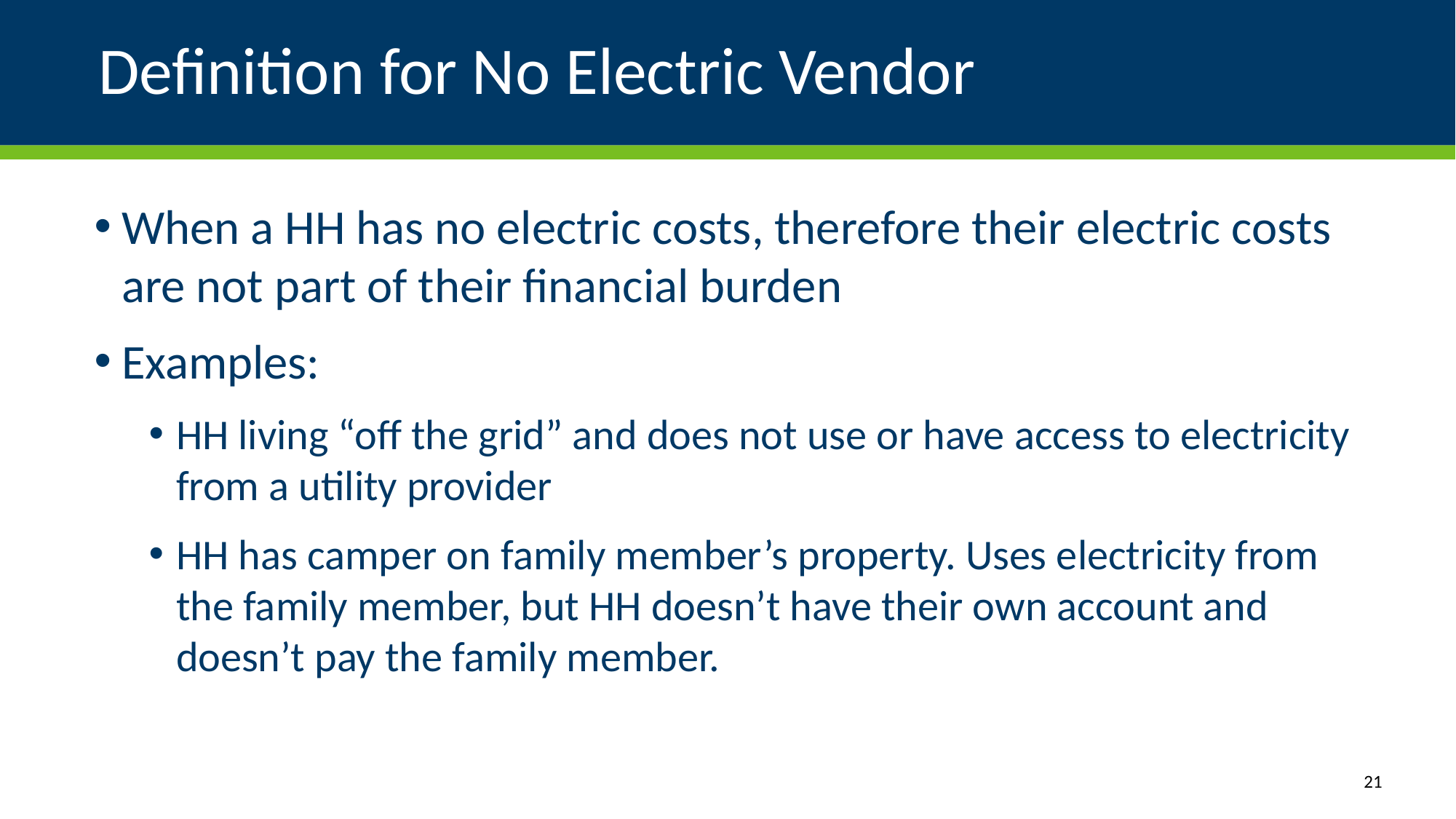

# Definition for No Electric Vendor
When a HH has no electric costs, therefore their electric costs are not part of their financial burden
Examples:
HH living “off the grid” and does not use or have access to electricity from a utility provider
HH has camper on family member’s property. Uses electricity from the family member, but HH doesn’t have their own account and doesn’t pay the family member.
21